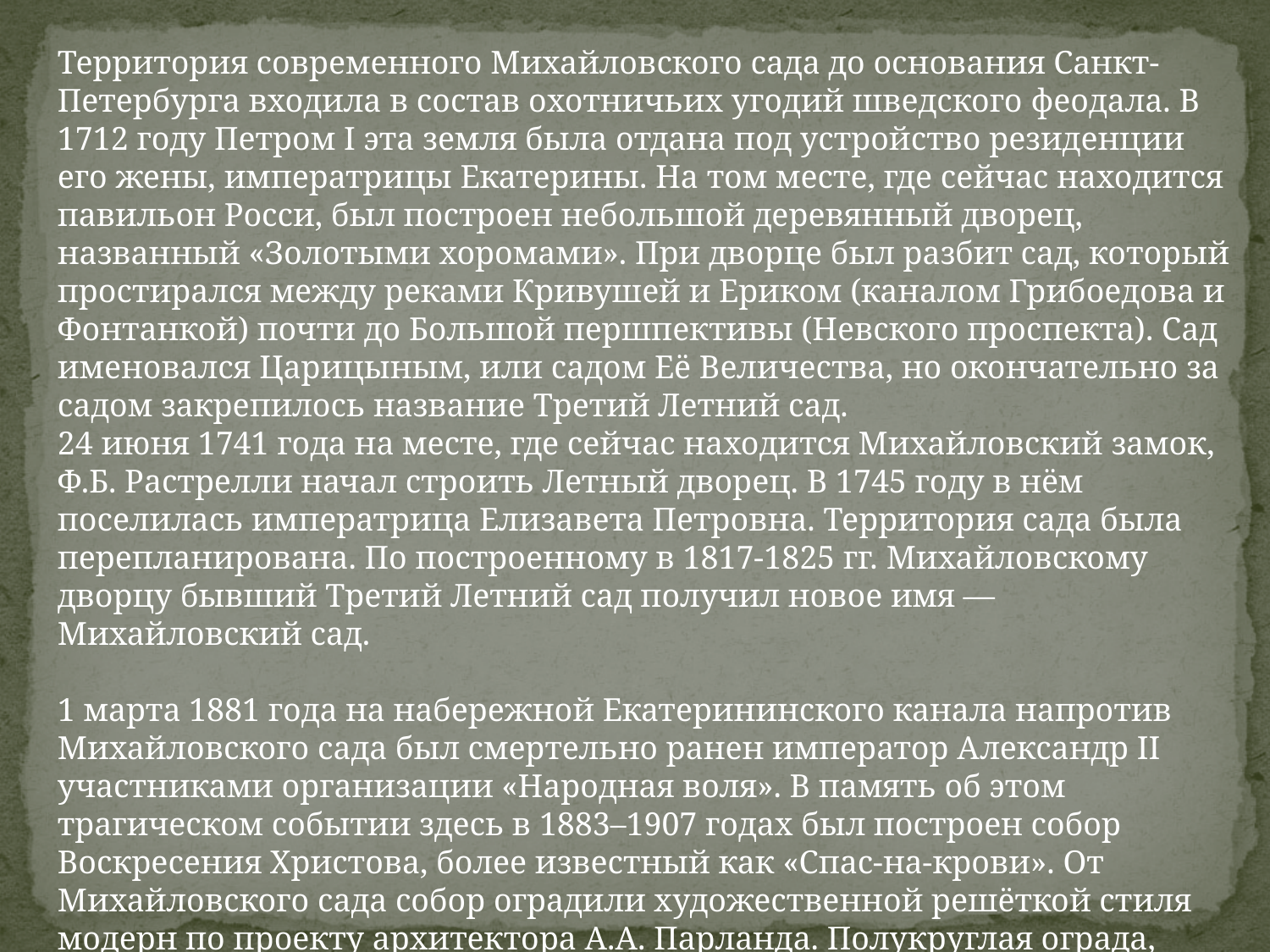

Территория современного Михайловского сада до основания Санкт-Петербурга входила в состав охотничьих угодий шведского феодала. В 1712 году Петром I эта земля была отдана под устройство резиденции его жены, императрицы Екатерины. На том месте, где сейчас находится павильон Росси, был построен небольшой деревянный дворец, названный «Золотыми хоромами». При дворце был разбит сад, который простирался между реками Кривушей и Ериком (каналом Грибоедова и Фонтанкой) почти до Большой першпективы (Невского проспекта). Сад именовался Царицыным, или садом Её Величества, но окончательно за садом закрепилось название Третий Летний сад.
24 июня 1741 года на месте, где сейчас находится Михайловский замок, Ф.Б. Растрелли начал строить Летный дворец. В 1745 году в нём поселилась императрица Елизавета Петровна. Территория сада была перепланирована. По построенному в 1817-1825 гг. Михайловскому дворцу бывший Третий Летний сад получил новое имя — Михайловский сад.
1 марта 1881 года на набережной Екатерининского канала напротив Михайловского сада был смертельно ранен император Александр II участниками организации «Народная воля». В память об этом трагическом событии здесь в 1883–1907 годах был построен собор Воскресения Христова, более известный как «Спас-на-крови». От Михайловского сада собор оградили художественной решёткой стиля модерн по проекту архитектора А.А. Парланда. Полукруглая ограда, исполненная в 1903-1907 гг. на предприятии К. Винклера одна из самых красивых в Санкт-Петербурге.